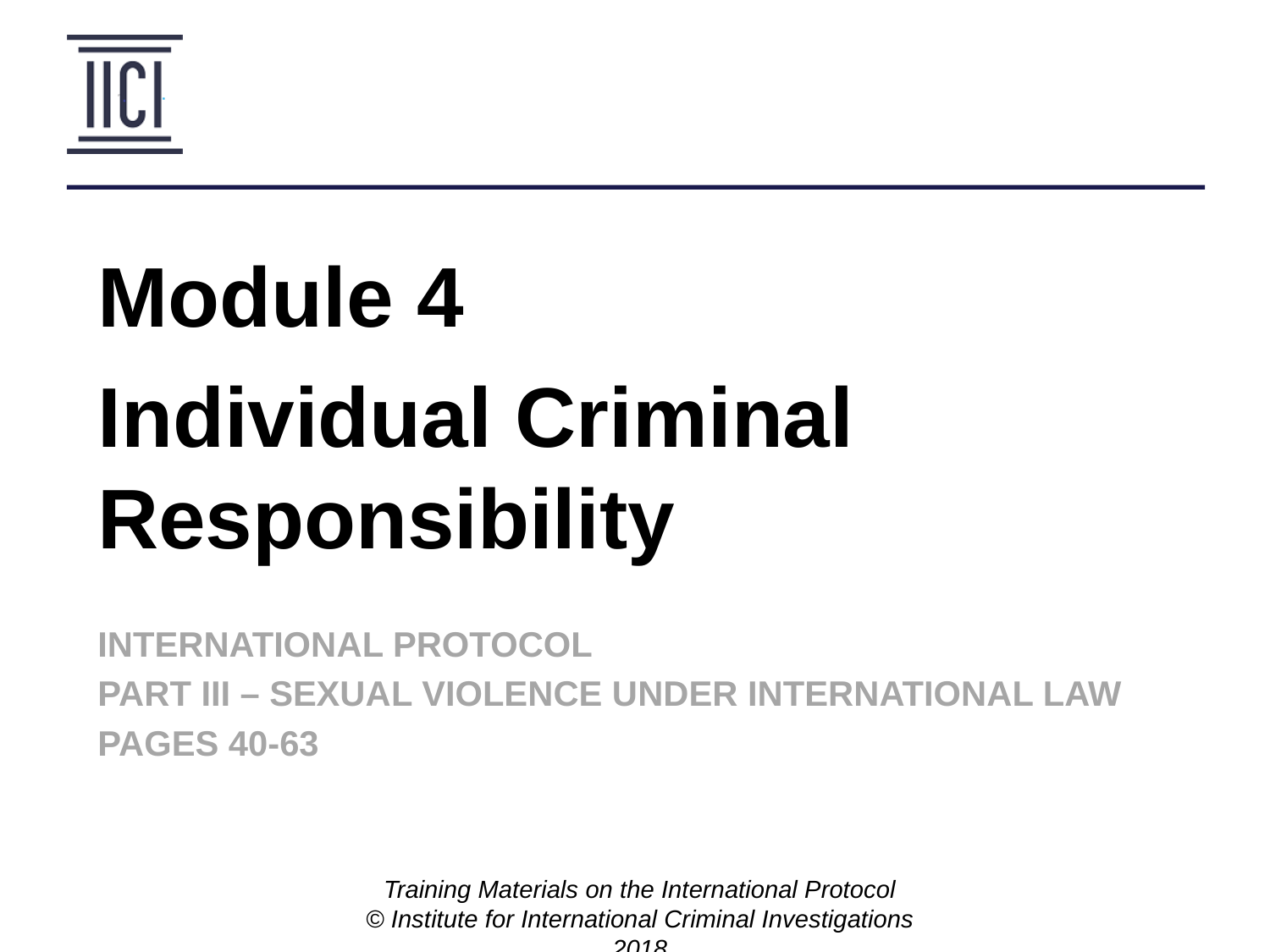

# Module 4

Individual Criminal Responsibility

INTERNATIONAL PROTOCOL
PART III – SEXUAL VIOLENCE UNDER INTERNATIONAL LAW
PAGES 40-63

Training Materials on the International Protocol
© Institute for International Criminal Investigations 2018